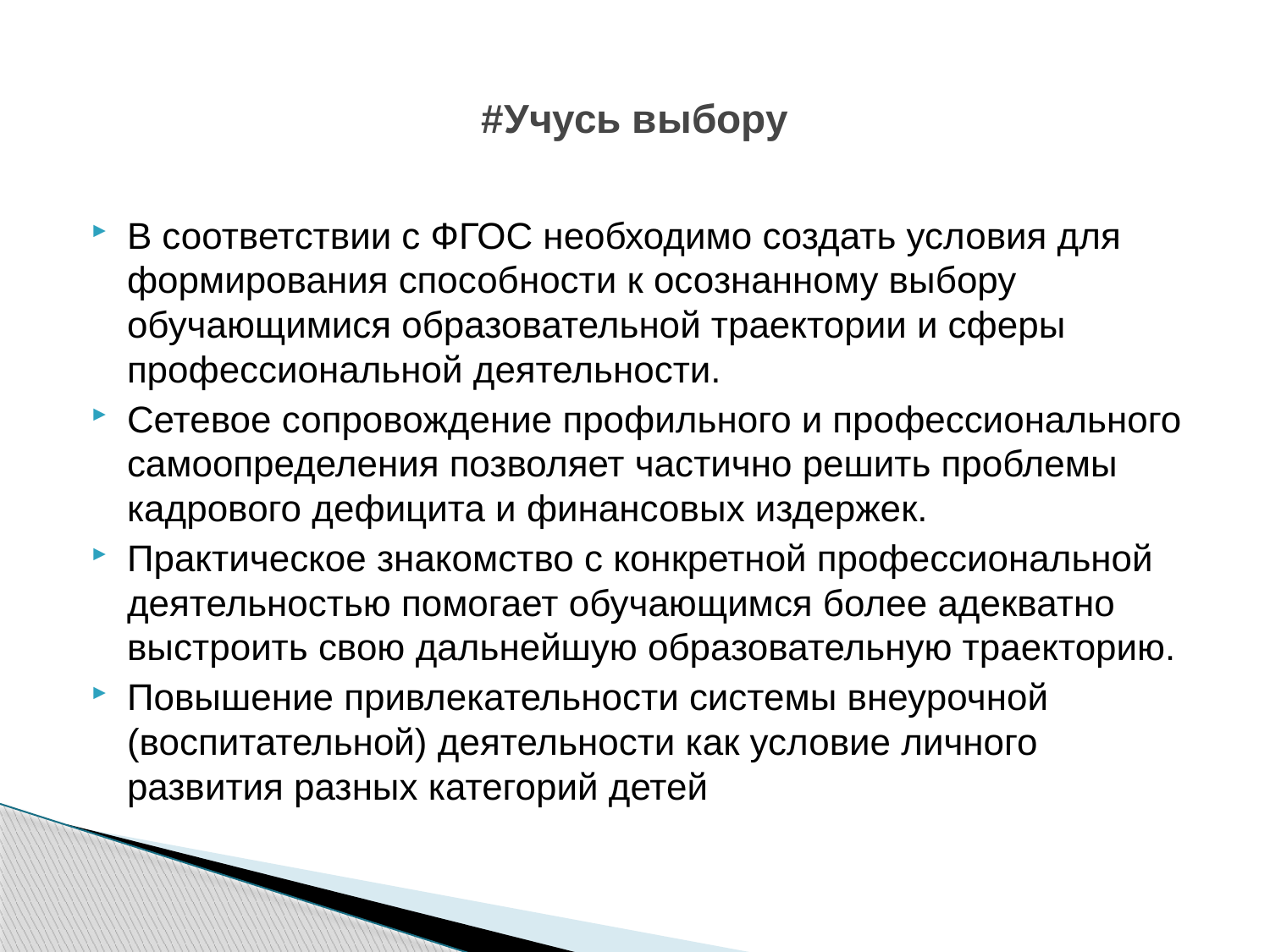

# #Учусь выбору
В соответствии с ФГОС необходимо создать условия для формирования способности к осознанному выбору обучающимися образовательной траектории и сферы профессиональной деятельности.
Сетевое сопровождение профильного и профессионального самоопределения позволяет частично решить проблемы кадрового дефицита и финансовых издержек.
Практическое знакомство с конкретной профессиональной деятельностью помогает обучающимся более адекватно выстроить свою дальнейшую образовательную траекторию.
Повышение привлекательности системы внеурочной (воспитательной) деятельности как условие личного развития разных категорий детей